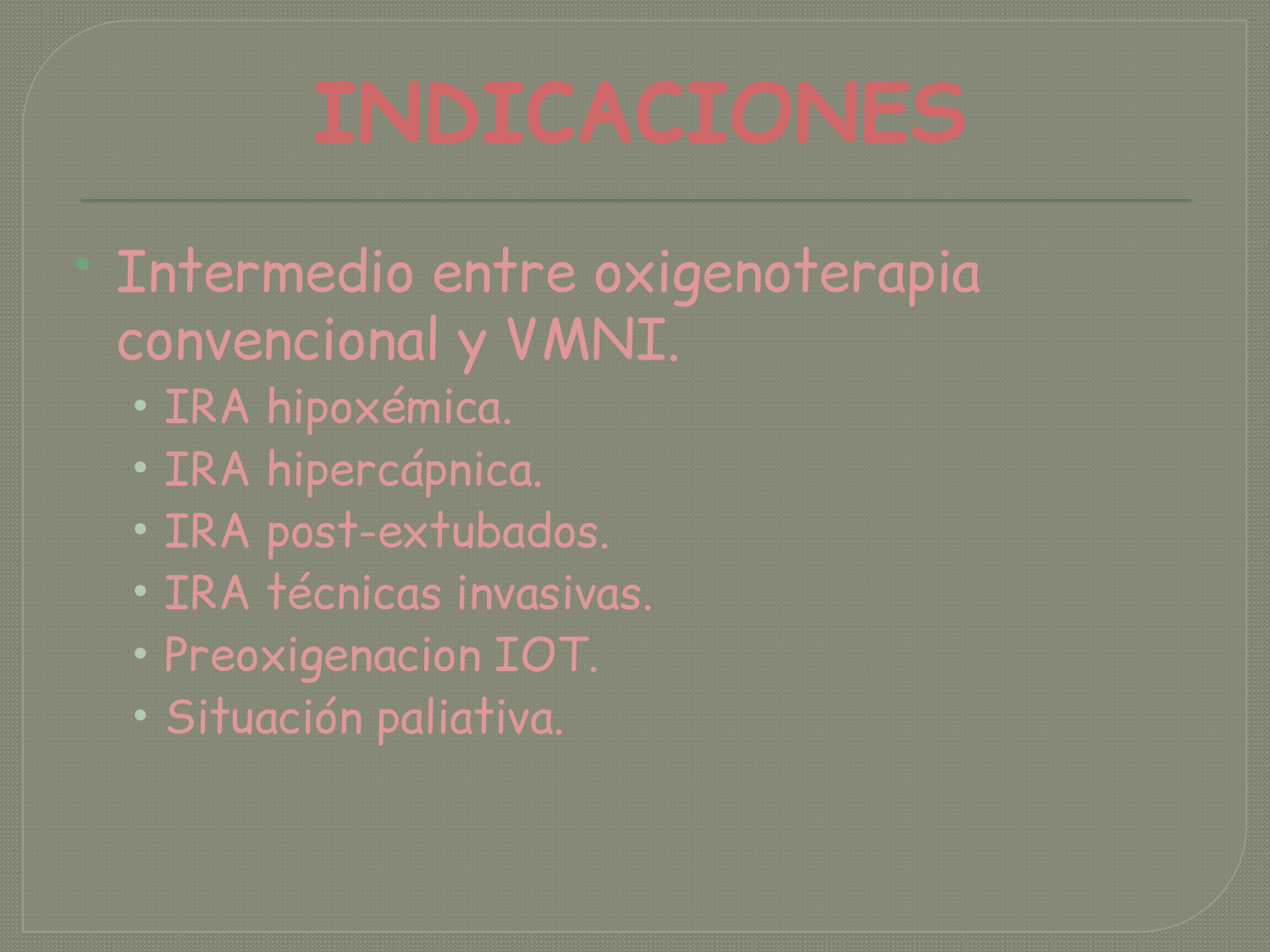

# INDICACIONES
Intermedio entre oxigenoterapia convencional y VMNI.
IRA hipoxémica.
IRA hipercápnica.
IRA post-extubados.
IRA técnicas invasivas.
Preoxigenacion IOT.
Situación paliativa.